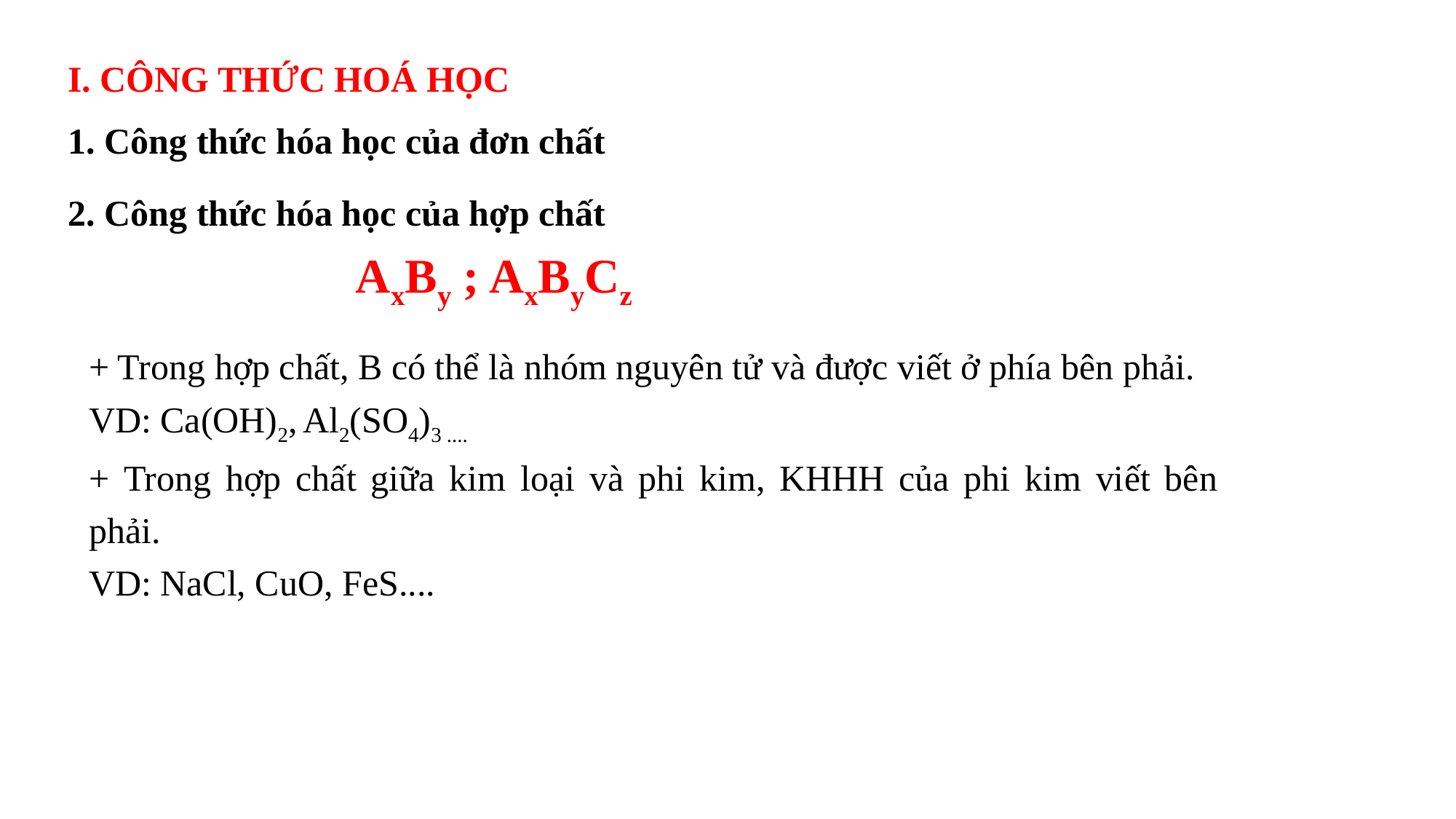

I. CÔNG THỨC HOÁ HỌC

1. Công thức hóa học của đơn chất
2. Công thức hóa học của hợp chất
AxBy ; AxByCz
+ Trong hợp chất, B có thể là nhóm nguyên tử và được viết ở phía bên phải.
VD: Ca(OH)2, Al2(SO4)3 ....
+ Trong hợp chất giữa kim loại và phi kim, KHHH của phi kim viết bên phải.
VD: NaCl, CuO, FeS....